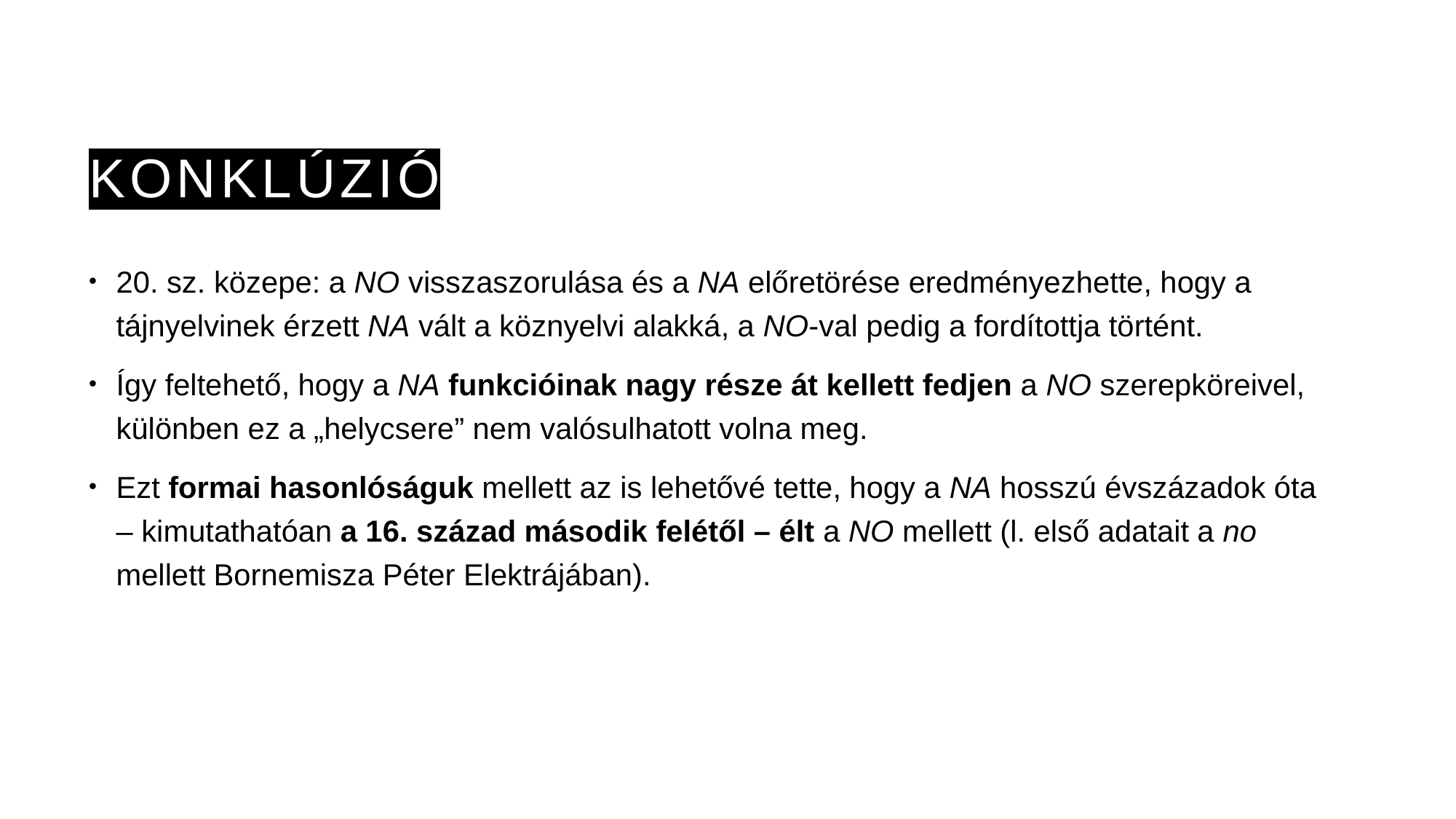

# konklúzió
20. sz. közepe: a NO visszaszorulása és a NA előretörése eredményezhette, hogy a tájnyelvinek érzett NA vált a köznyelvi alakká, a NO-val pedig a fordítottja történt.
Így feltehető, hogy a NA funkcióinak nagy része át kellett fedjen a NO szerepköreivel, különben ez a „helycsere” nem valósulhatott volna meg.
Ezt formai hasonlóságuk mellett az is lehetővé tette, hogy a NA hosszú évszázadok óta – kimutathatóan a 16. század második felétől – élt a NO mellett (l. első adatait a no mellett Bornemisza Péter Elektrájában).